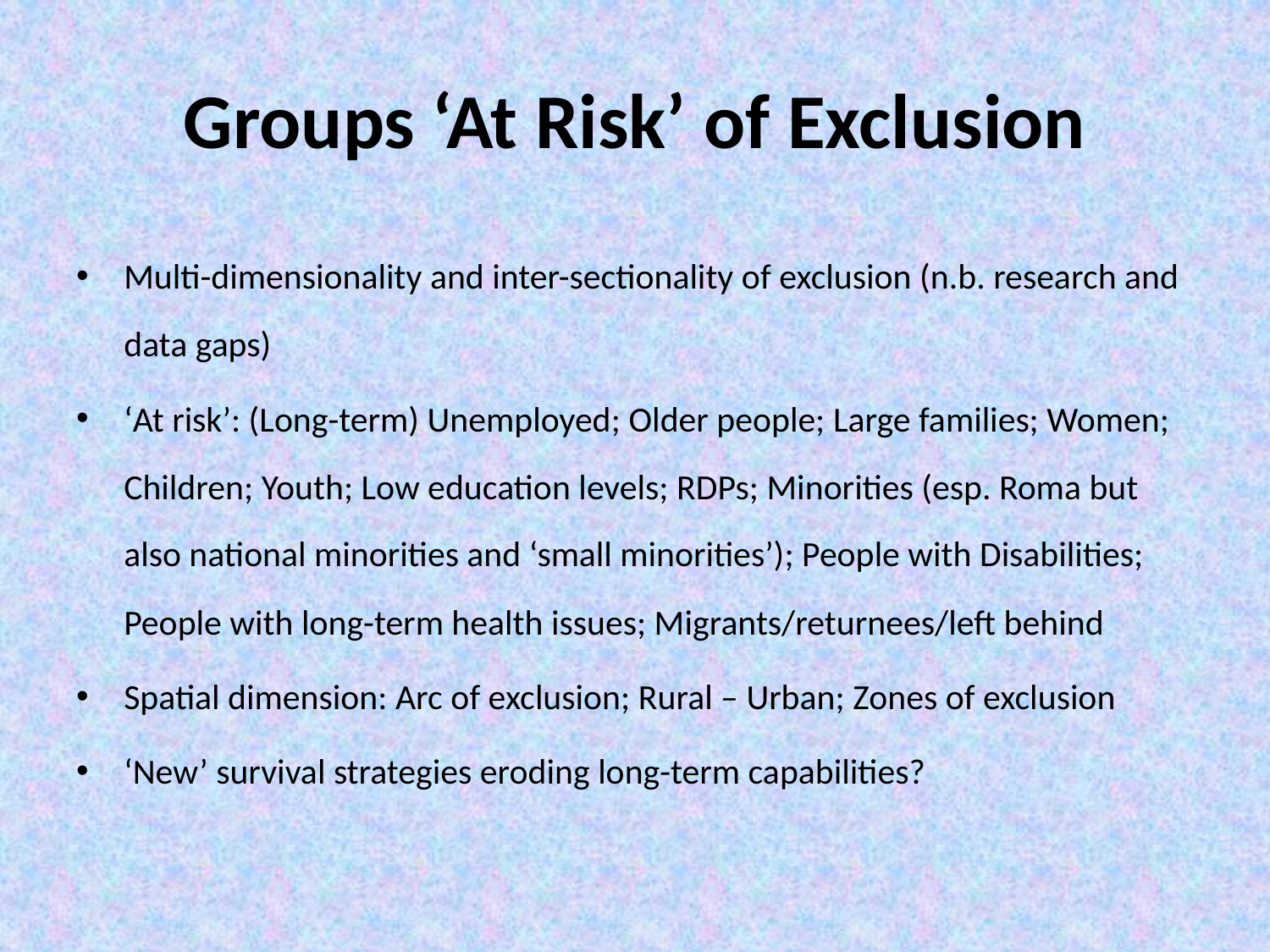

# Groups ‘At Risk’ of Exclusion
Multi-dimensionality and inter-sectionality of exclusion (n.b. research and data gaps)
‘At risk’: (Long-term) Unemployed; Older people; Large families; Women; Children; Youth; Low education levels; RDPs; Minorities (esp. Roma but also national minorities and ‘small minorities’); People with Disabilities; People with long-term health issues; Migrants/returnees/left behind
Spatial dimension: Arc of exclusion; Rural – Urban; Zones of exclusion
‘New’ survival strategies eroding long-term capabilities?